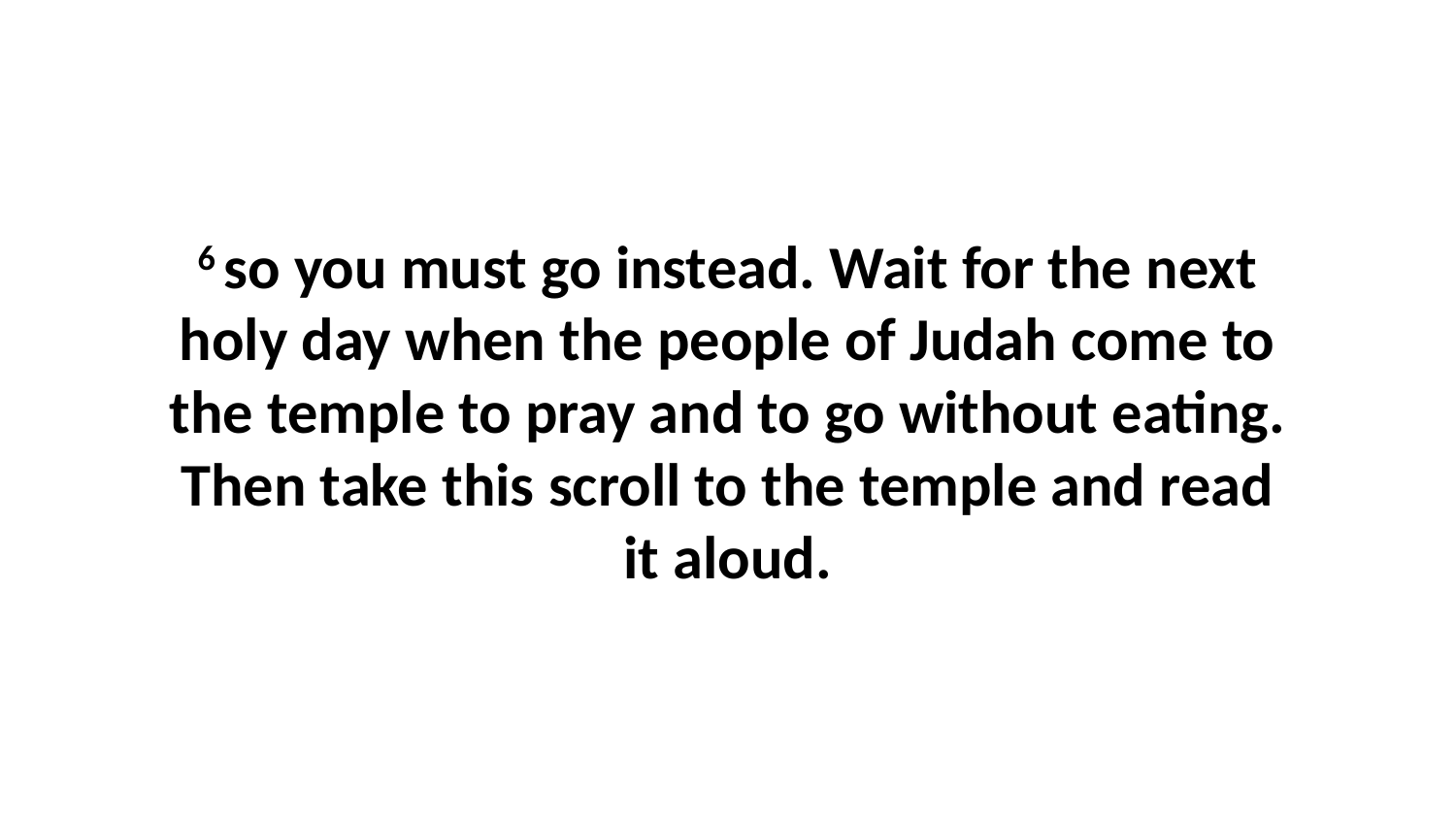

6 so you must go instead. Wait for the next holy day when the people of Judah come to the temple to pray and to go without eating. Then take this scroll to the temple and read it aloud.